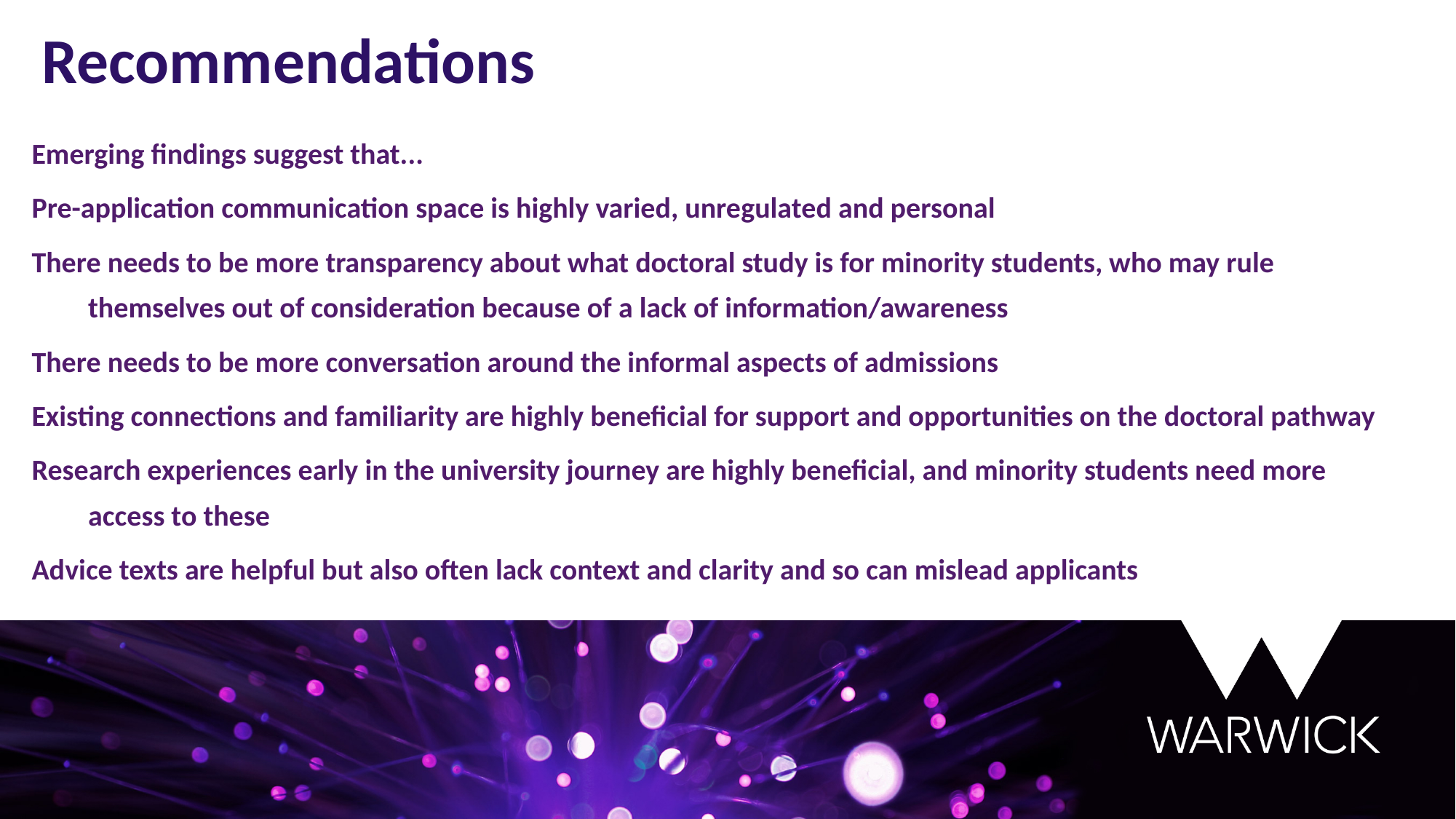

Recommendations
Emerging findings suggest that...
Pre-application communication space is highly varied, unregulated and personal
There needs to be more transparency about what doctoral study is for minority students, who may rule themselves out of consideration because of a lack of information/awareness
There needs to be more conversation around the informal aspects of admissions
Existing connections and familiarity are highly beneficial for support and opportunities on the doctoral pathway
Research experiences early in the university journey are highly beneficial, and minority students need more access to these
Advice texts are helpful but also often lack context and clarity and so can mislead applicants